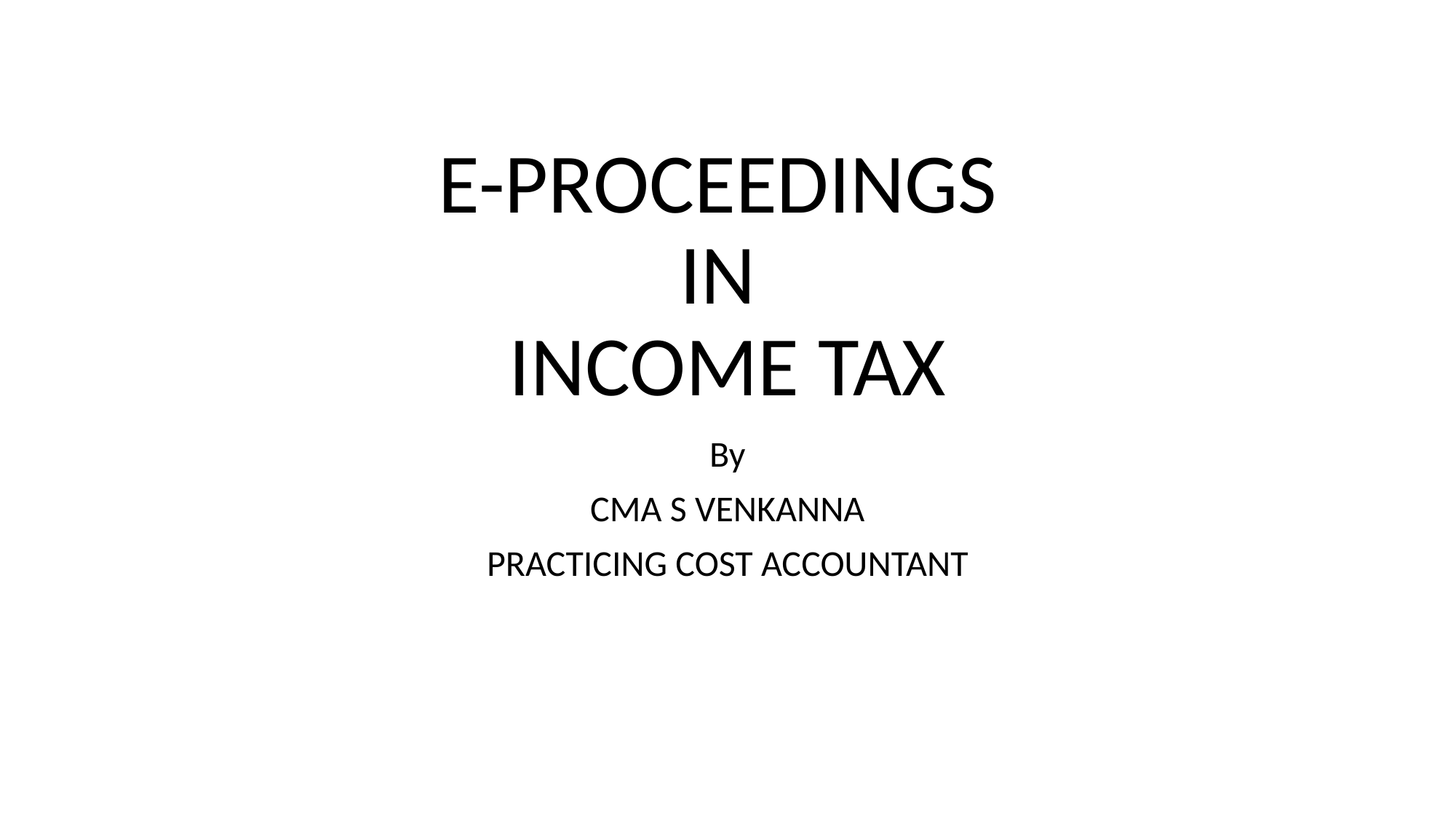

# E-PROCEEDINGS IN INCOME TAX
By
CMA S VENKANNA
PRACTICING COST ACCOUNTANT